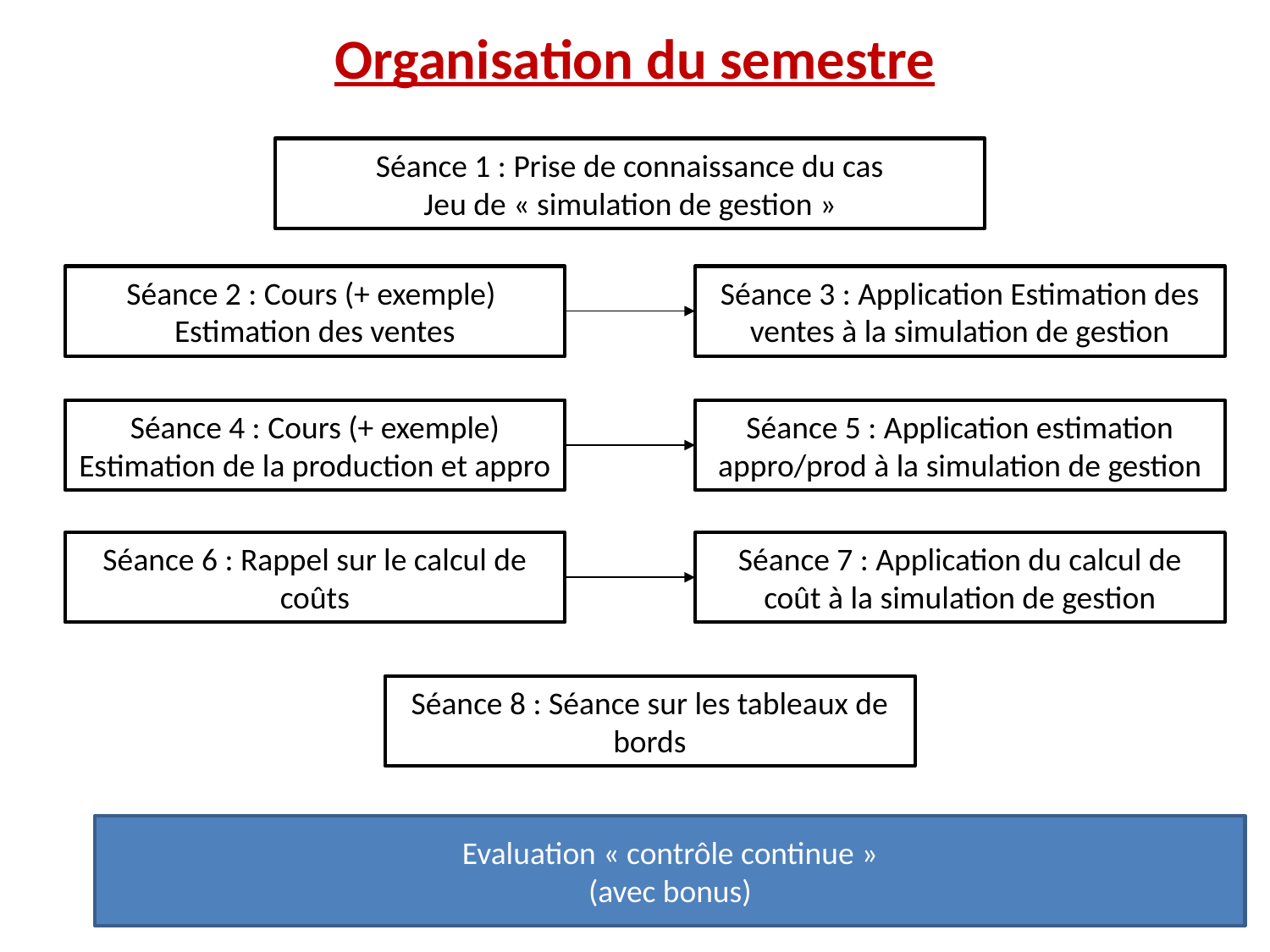

Organisation du semestre
Séance 1 : Prise de connaissance du cas
Jeu de « simulation de gestion »
Séance 2 : Cours (+ exemple)
Estimation des ventes
Séance 3 : Application Estimation des ventes à la simulation de gestion
Séance 4 : Cours (+ exemple) Estimation de la production et appro
Séance 5 : Application estimation appro/prod à la simulation de gestion
Séance 6 : Rappel sur le calcul de coûts
Séance 7 : Application du calcul de coût à la simulation de gestion
Séance 8 : Séance sur les tableaux de bords
Evaluation « contrôle continue »
(avec bonus)